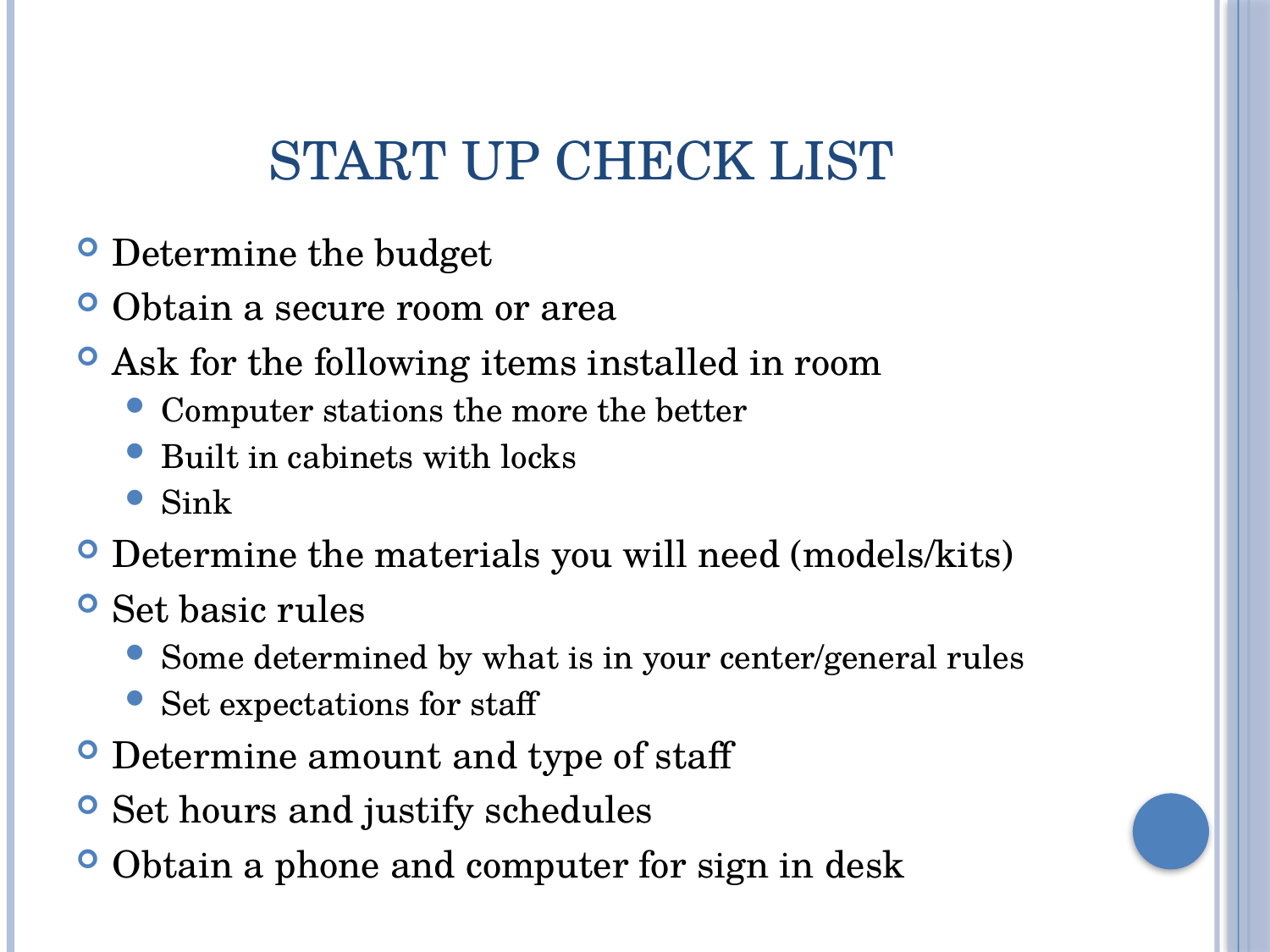

# Start Up Check List
Determine the budget
Obtain a secure room or area
Ask for the following items installed in room
Computer stations the more the better
Built in cabinets with locks
Sink
Determine the materials you will need (models/kits)
Set basic rules
Some determined by what is in your center/general rules
Set expectations for staff
Determine amount and type of staff
Set hours and justify schedules
Obtain a phone and computer for sign in desk